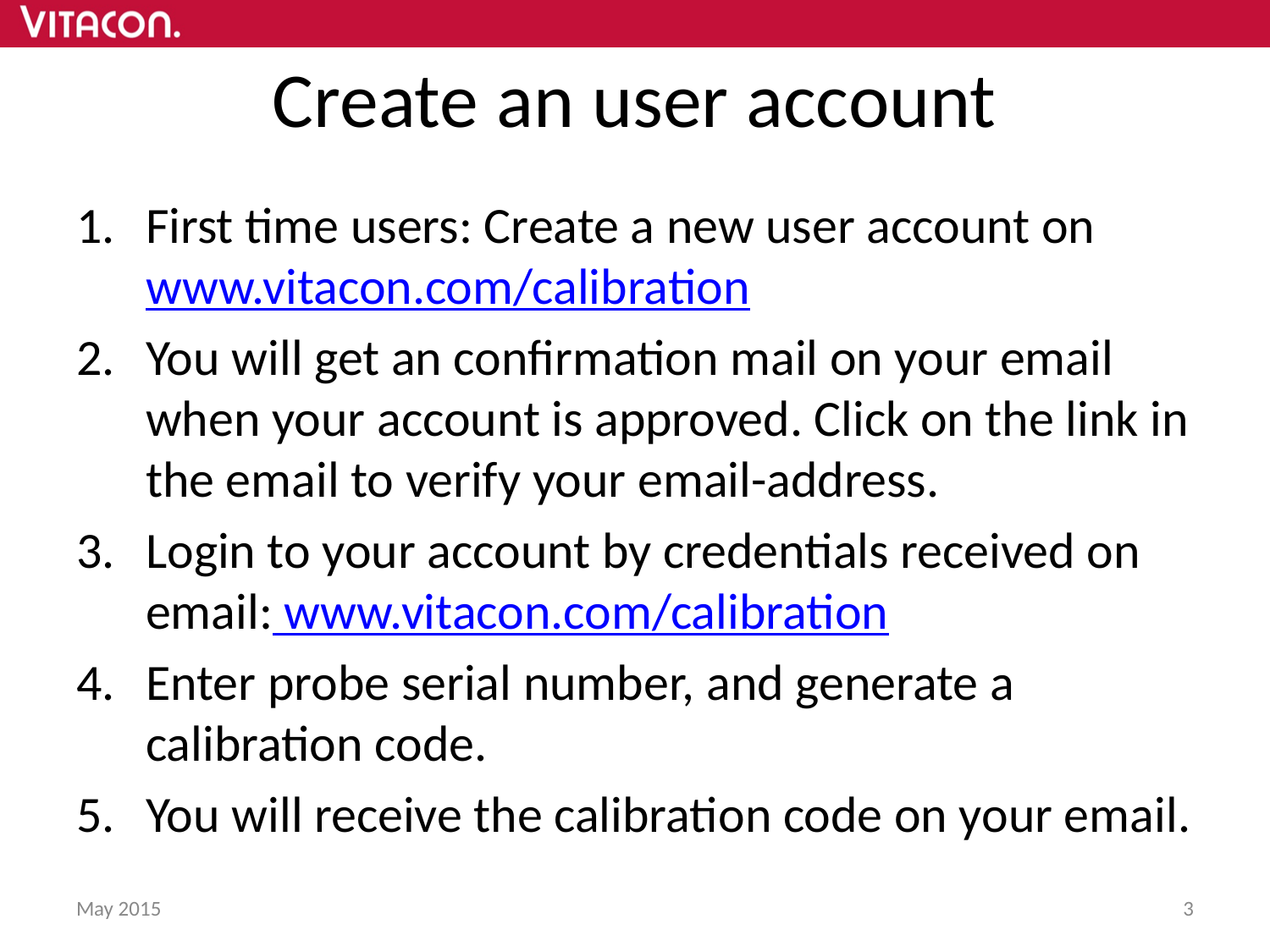

# Create an user account
First time users: Create a new user account on www.vitacon.com/calibration
You will get an confirmation mail on your email when your account is approved. Click on the link in the email to verify your email-address.
Login to your account by credentials received on email: www.vitacon.com/calibration
Enter probe serial number, and generate a calibration code.
You will receive the calibration code on your email.

May 2015
3